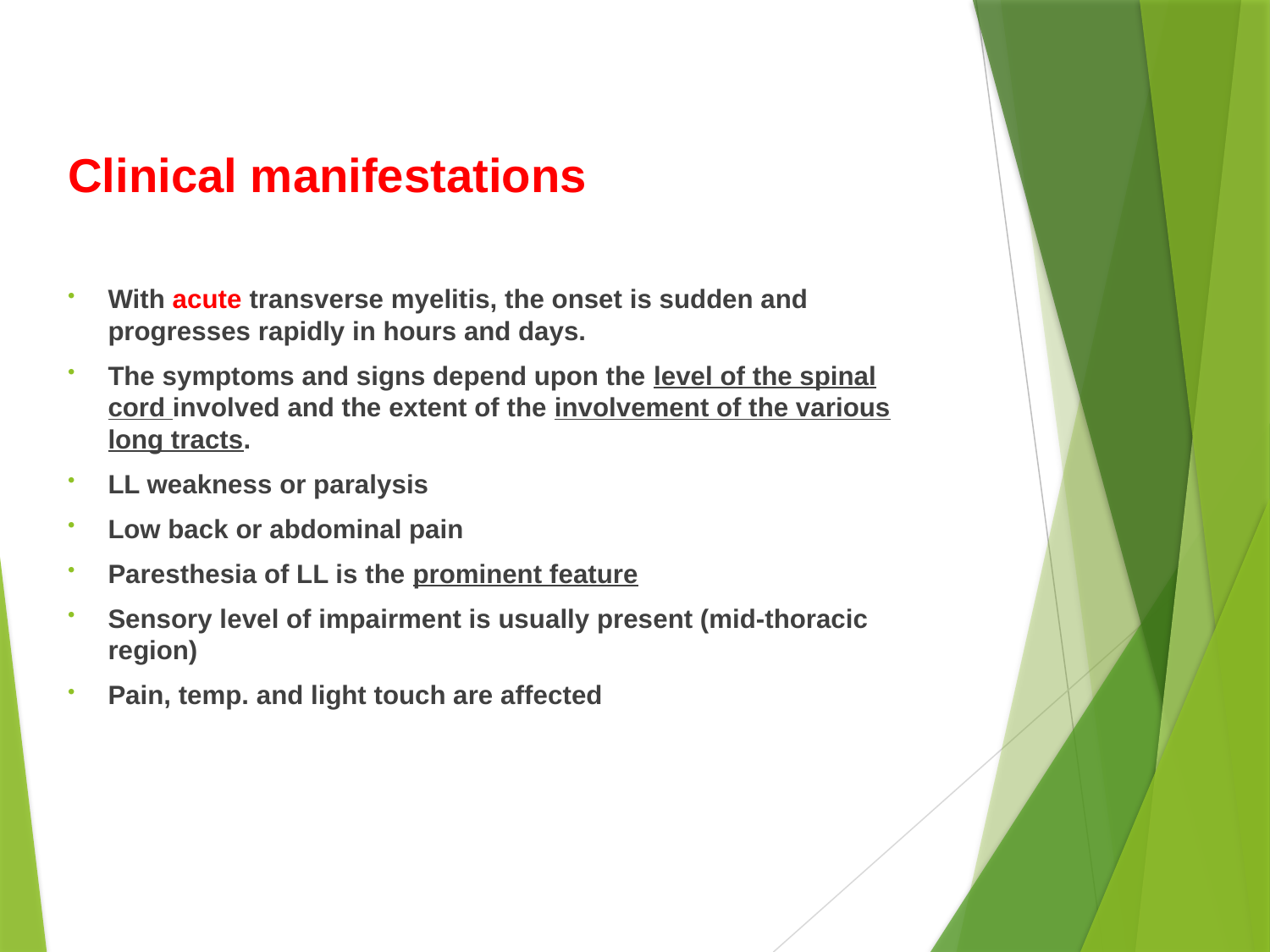

# Clinical manifestations
With acute transverse myelitis, the onset is sudden and progresses rapidly in hours and days.
The symptoms and signs depend upon the level of the spinal cord involved and the extent of the involvement of the various long tracts.
LL weakness or paralysis
Low back or abdominal pain
Paresthesia of LL is the prominent feature
Sensory level of impairment is usually present (mid-thoracic region)
Pain, temp. and light touch are affected